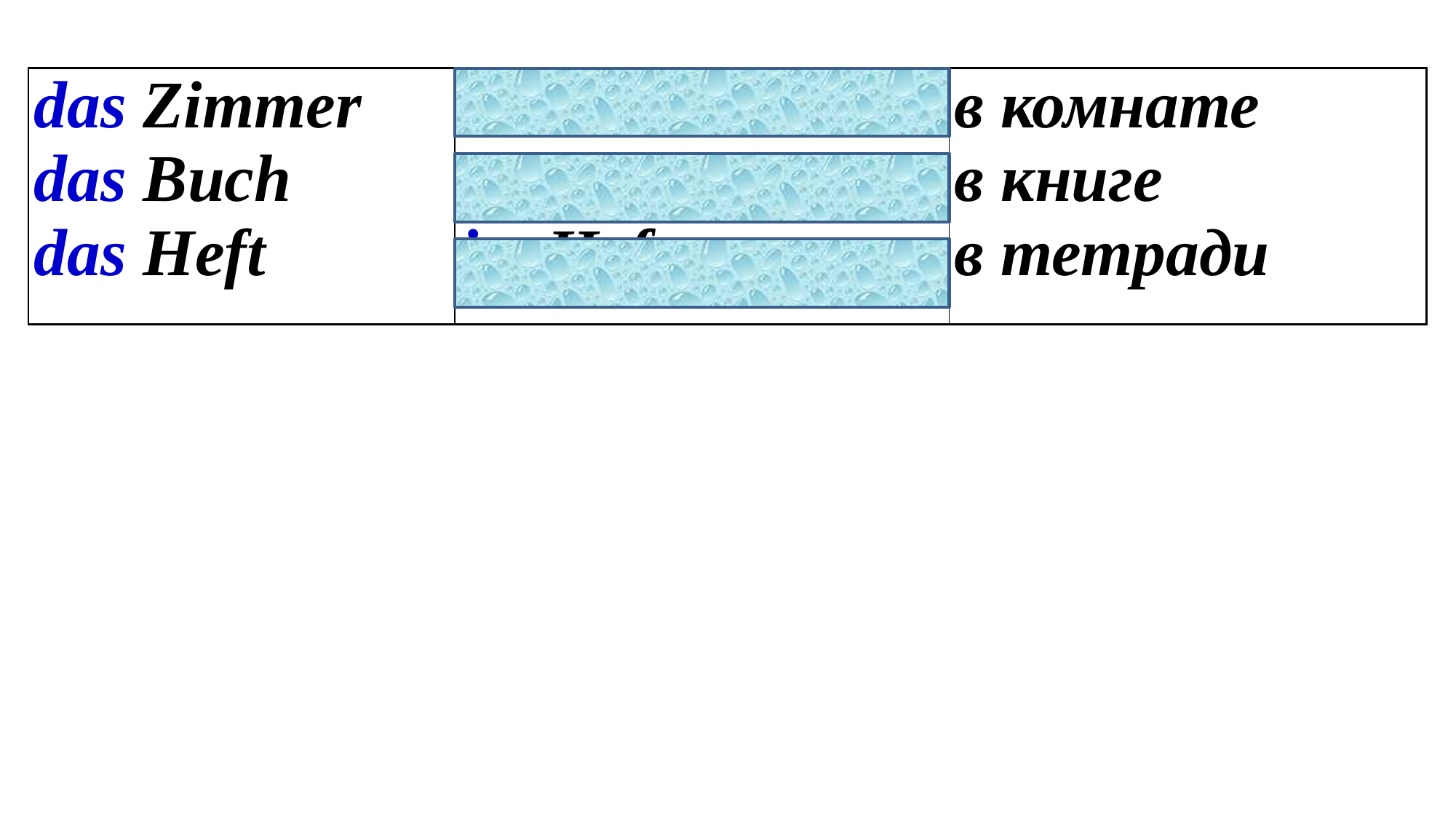

| das Zimmer das Buch das Heft | im Zimmer im Buch im Heft | в комнате в книге в тетради |
| --- | --- | --- |